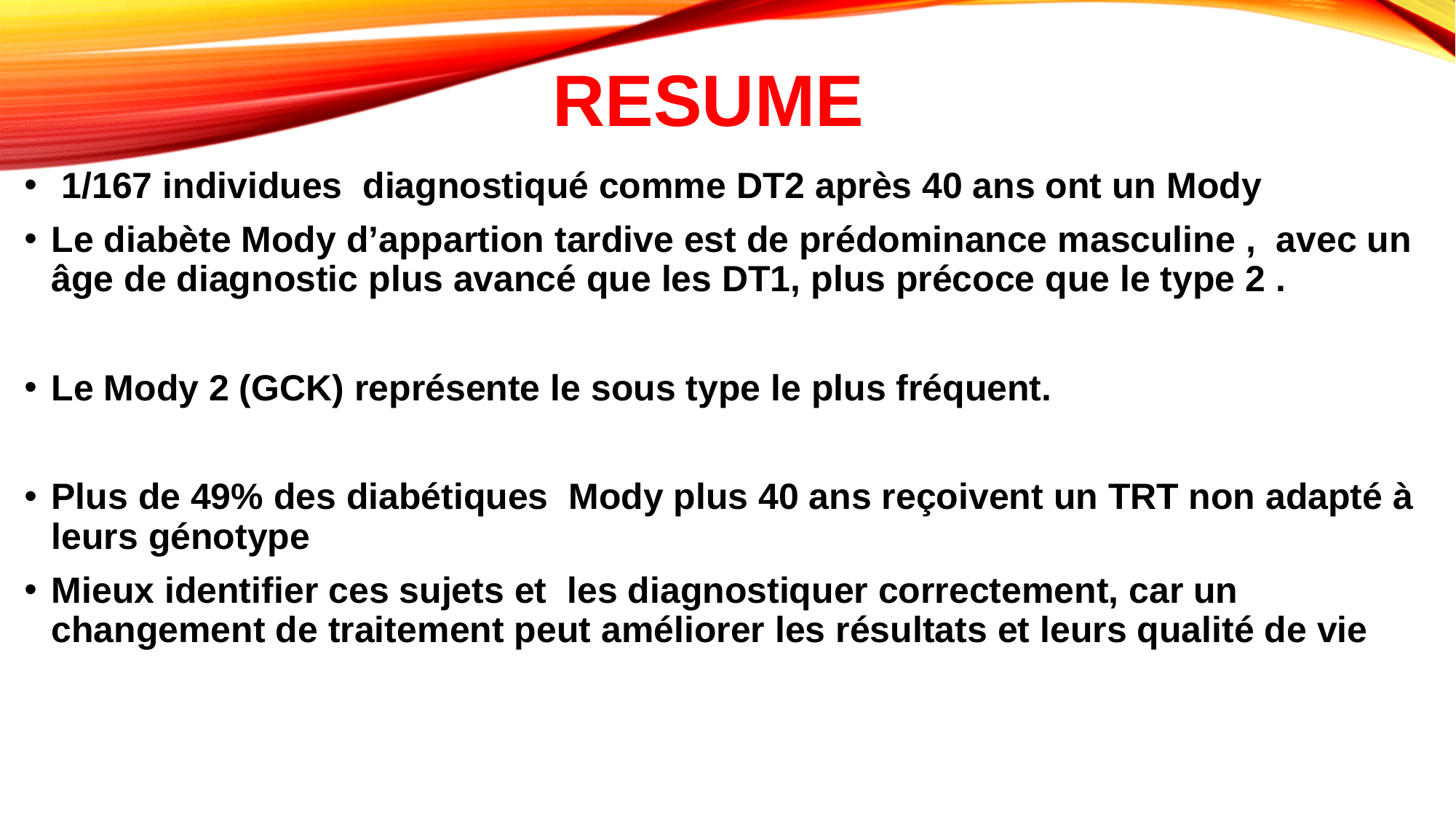

# RESUME
 1/167 individues  diagnostiqué comme DT2 après 40 ans ont un Mody
Le diabète Mody d’appartion tardive est de prédominance masculine ,  avec un âge de diagnostic plus avancé que les DT1, plus précoce que le type 2 .

Le Mody 2 (GCK) représente le sous type le plus fréquent.

Plus de 49% des diabétiques  Mody plus 40 ans reçoivent un TRT non adapté à leurs génotype
Mieux identifier ces sujets et  les diagnostiquer correctement, car un changement de traitement peut améliorer les résultats et leurs qualité de vie